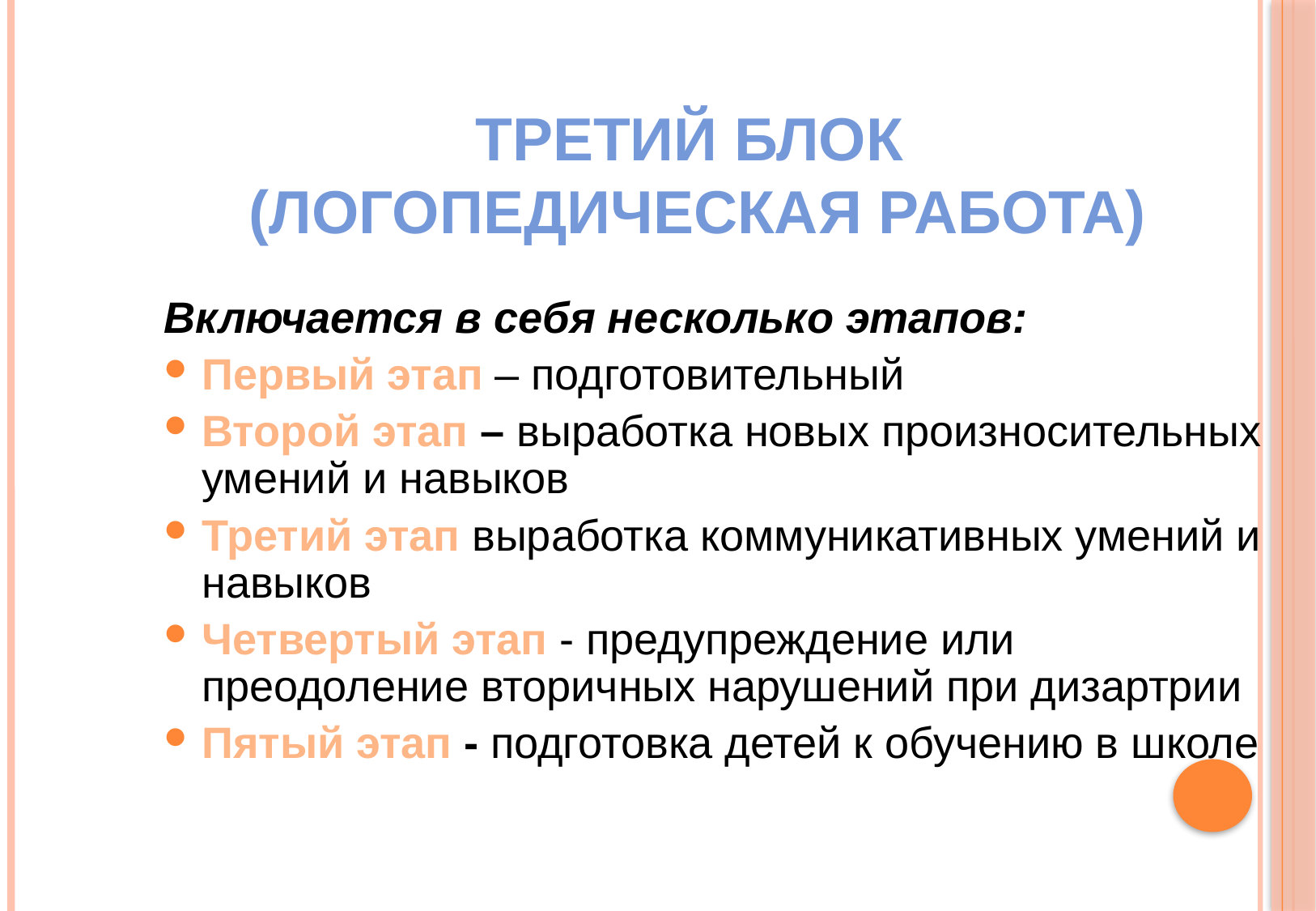

# Третий блок (логопедическая работа)
Включается в себя несколько этапов:
Первый этап – подготовительный
Второй этап – выработка новых произносительных умений и навыков
Третий этап выработка коммуникативных умений и навыков
Четвертый этап - предупреждение или преодоление вторичных нарушений при дизартрии
Пятый этап - подготовка детей к обучению в школе